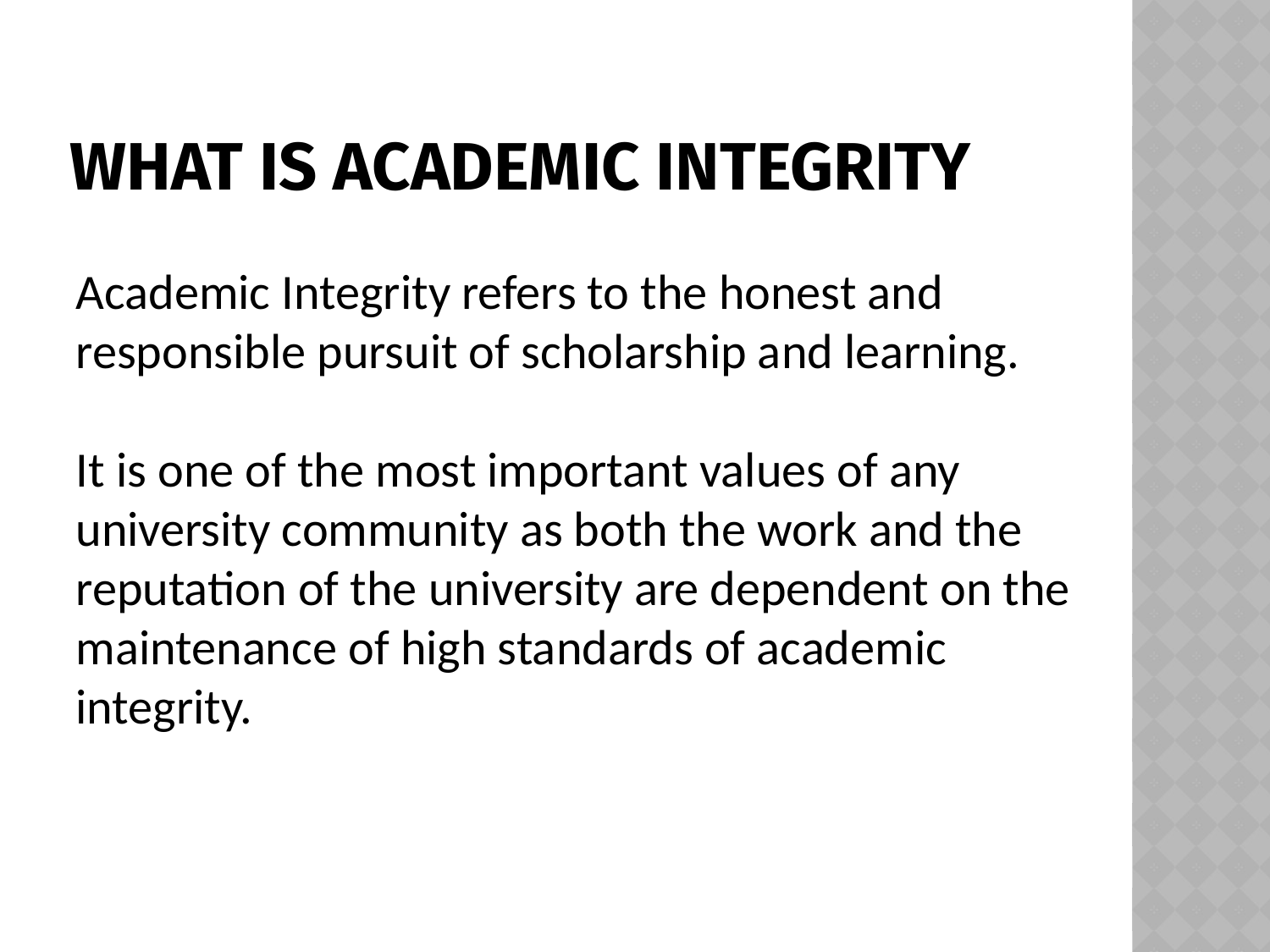

# What IS AcadeMIc INTEGRITY
Academic Integrity refers to the honest and responsible pursuit of scholarship and learning.

It is one of the most important values of any university community as both the work and the reputation of the university are dependent on the maintenance of high standards of academic integrity.